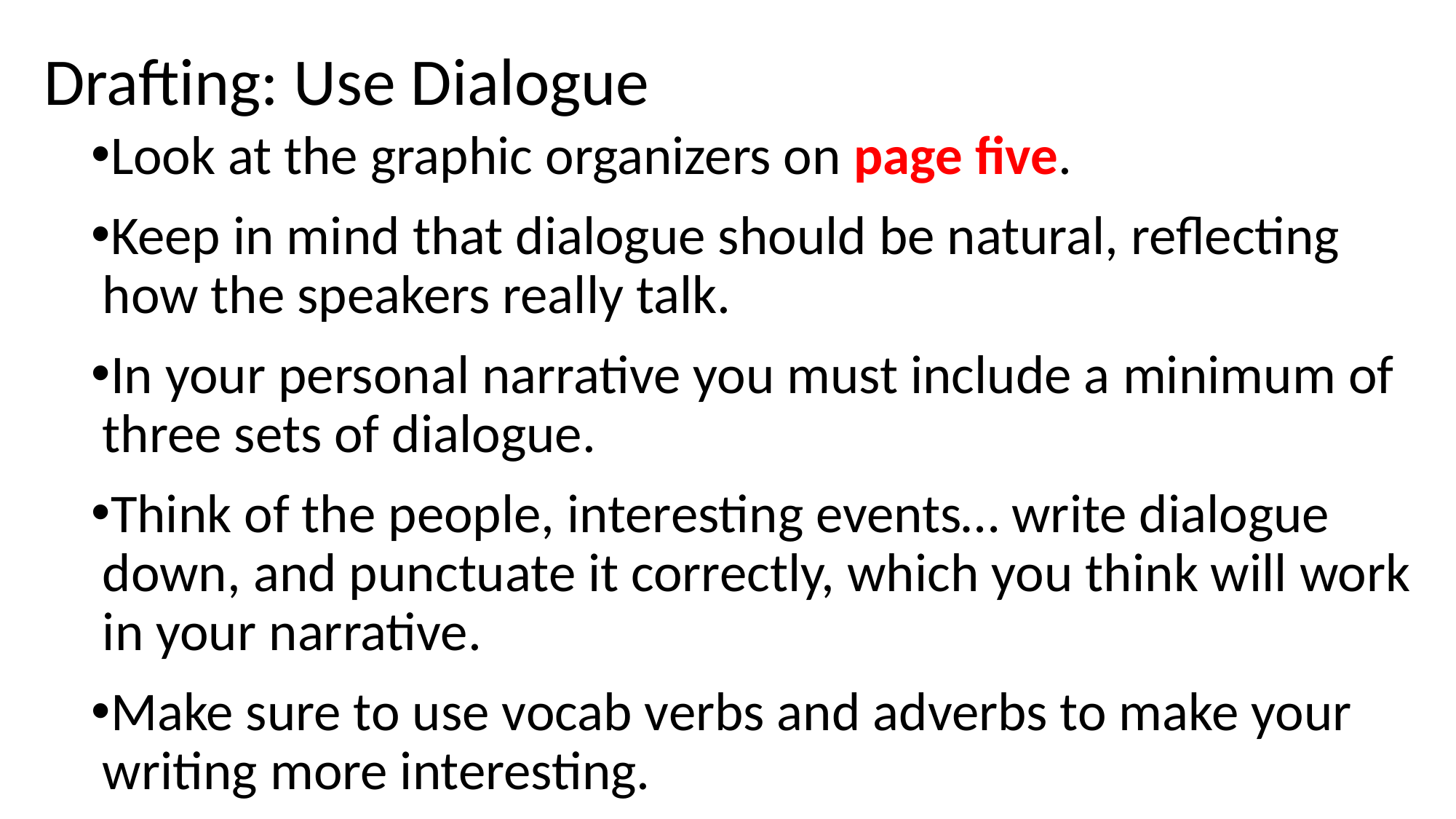

# Drafting: Use Dialogue
Look at the graphic organizers on page five.
Keep in mind that dialogue should be natural, reflecting how the speakers really talk.
In your personal narrative you must include a minimum of three sets of dialogue.
Think of the people, interesting events… write dialogue down, and punctuate it correctly, which you think will work in your narrative.
Make sure to use vocab verbs and adverbs to make your writing more interesting.